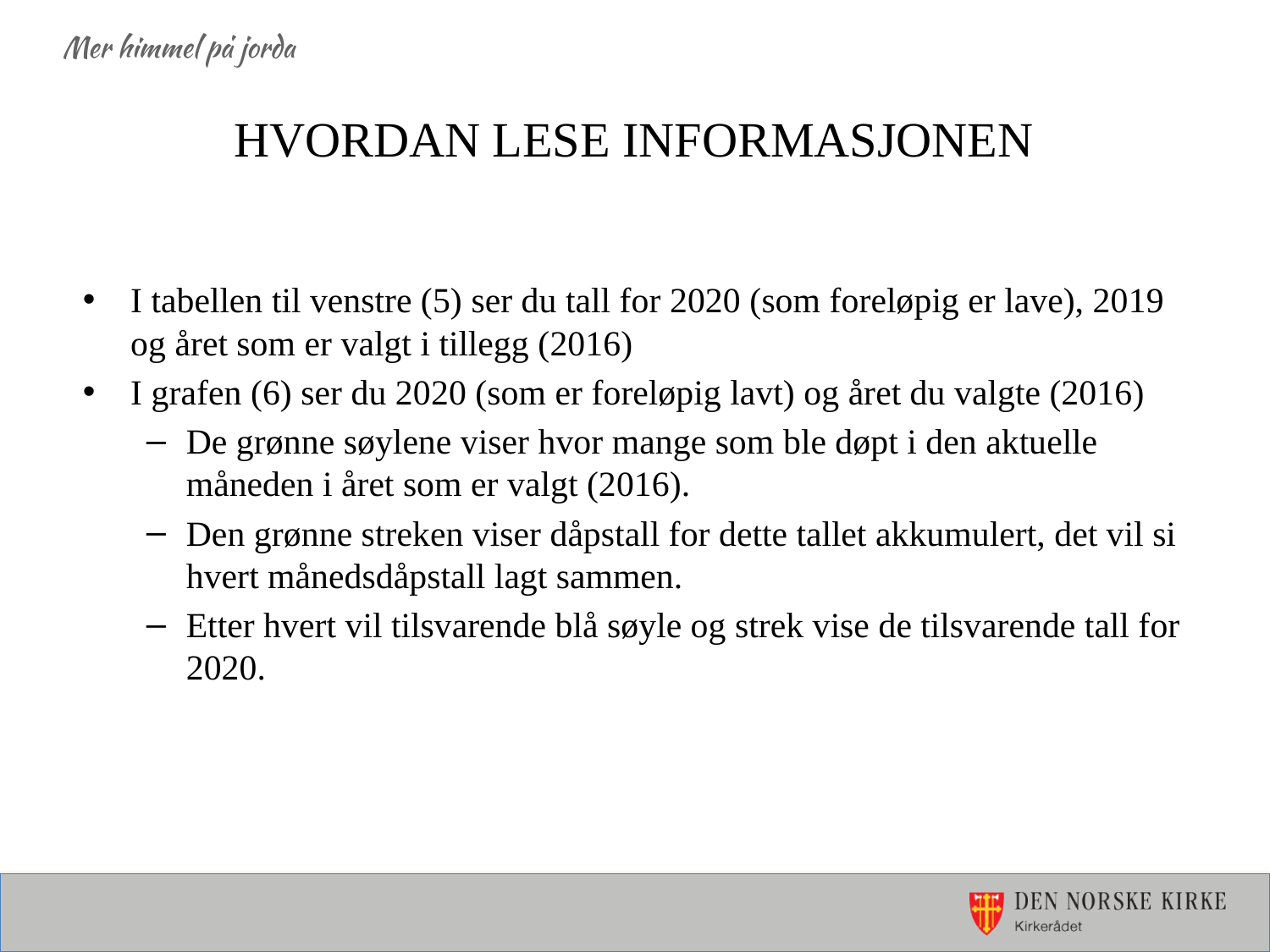

# HVORDAN LESE INFORMASJONEN
I tabellen til venstre (5) ser du tall for 2020 (som foreløpig er lave), 2019 og året som er valgt i tillegg (2016)
I grafen (6) ser du 2020 (som er foreløpig lavt) og året du valgte (2016)
De grønne søylene viser hvor mange som ble døpt i den aktuelle måneden i året som er valgt (2016).
Den grønne streken viser dåpstall for dette tallet akkumulert, det vil si hvert månedsdåpstall lagt sammen.
Etter hvert vil tilsvarende blå søyle og strek vise de tilsvarende tall for 2020.